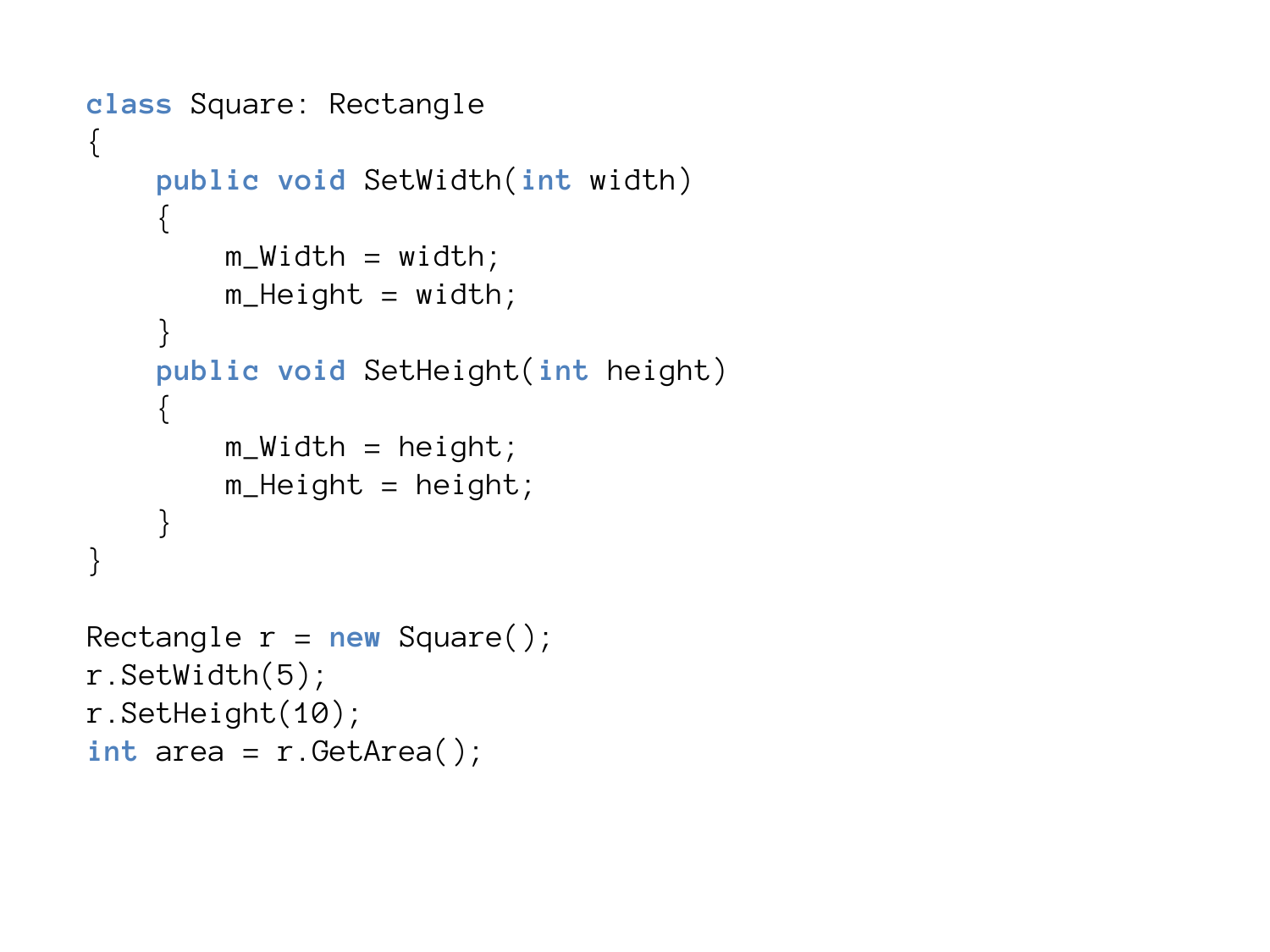

class Square: Rectangle
{
    public void SetWidth(int width)
    {
        m_Width = width;
        m_Height = width;
    }
    public void SetHeight(int height)
    {
        m_Width = height;
        m_Height = height;
    }
}

Rectangle r = new Square();
r.SetWidth(5);
r.SetHeight(10);
int area = r.GetArea();